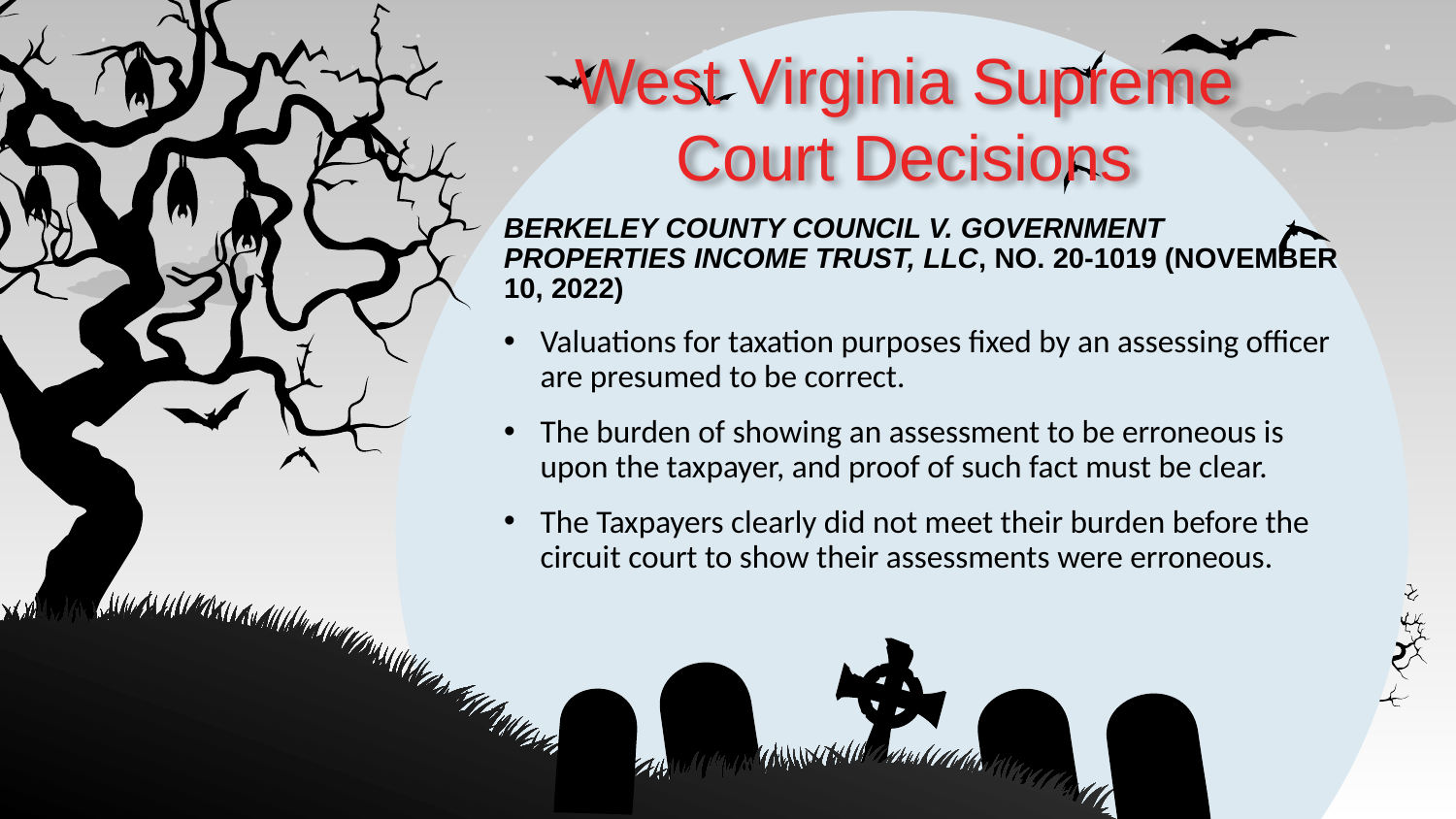

# West Virginia Supreme Court Decisions

Berkeley County Council v. Government Properties Income Trust, LLC, No. 20-1019 (November 10, 2022)
Valuations for taxation purposes fixed by an assessing officer are presumed to be correct.
The burden of showing an assessment to be erroneous is upon the taxpayer, and proof of such fact must be clear.
The Taxpayers clearly did not meet their burden before the circuit court to show their assessments were erroneous.